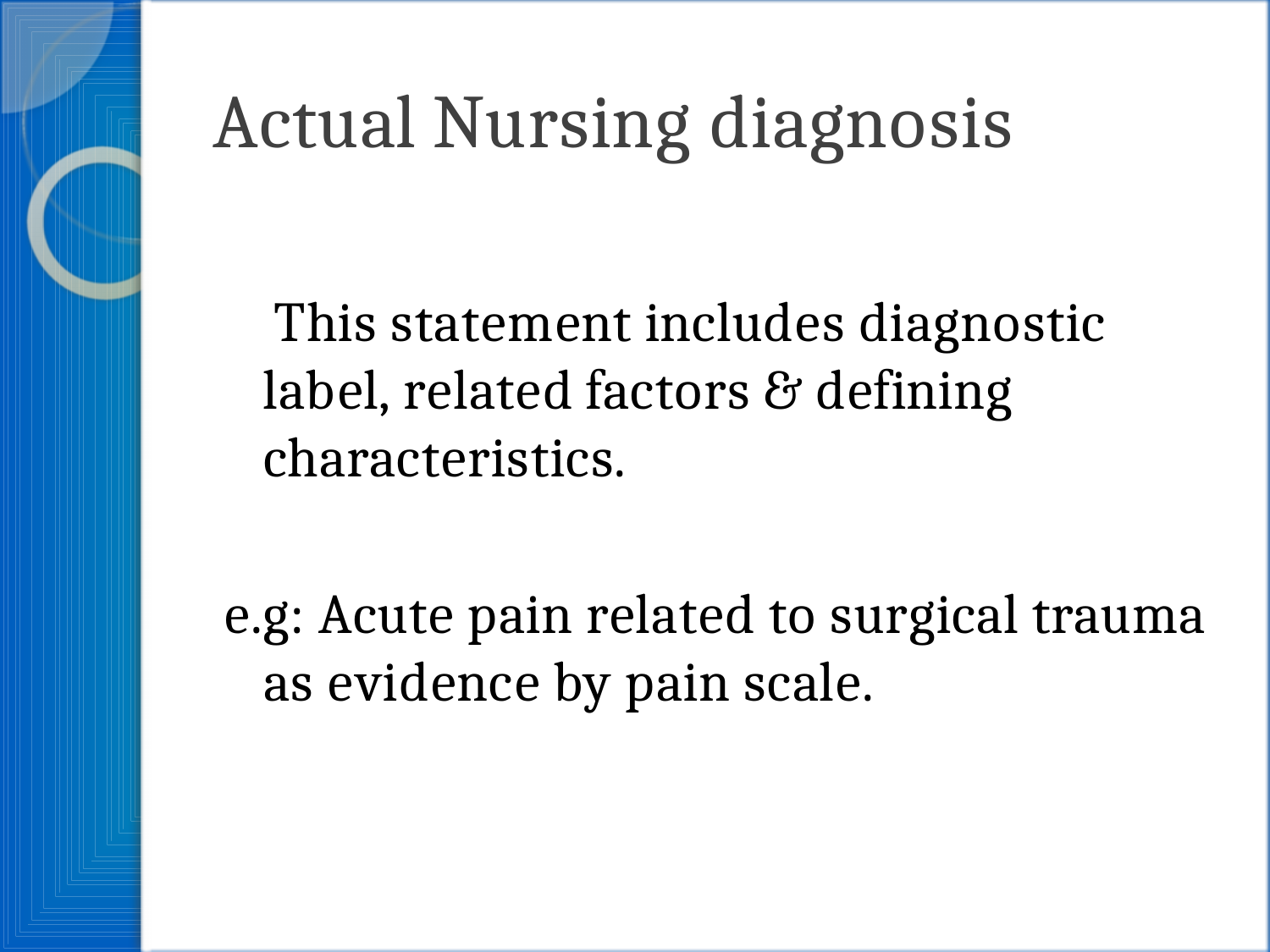

# Actual Nursing diagnosis

    This statement includes diagnostic label, related factors & defining characteristics.

e.g: Acute pain related to surgical trauma as evidence by pain scale.